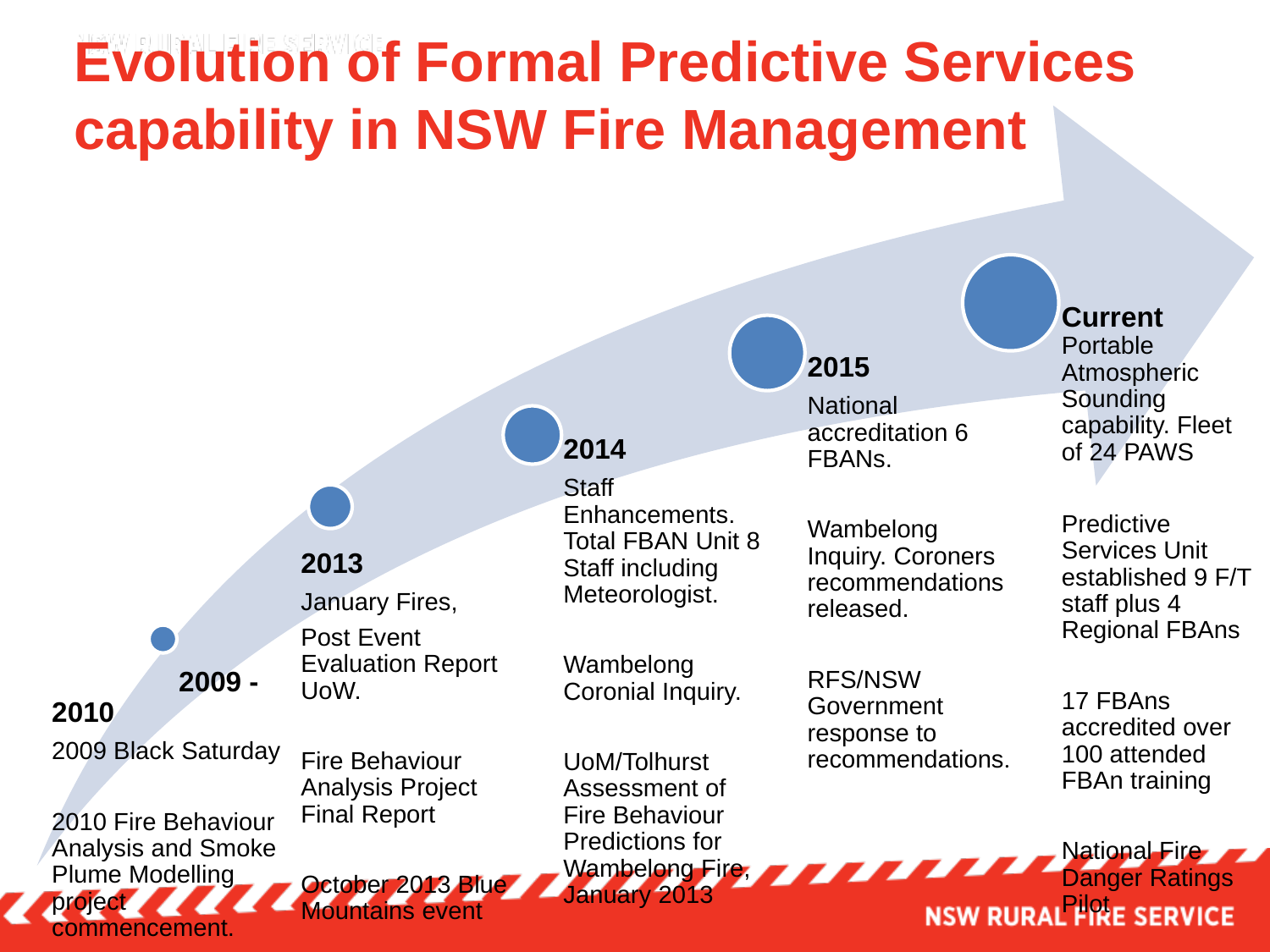

# Evolution of Formal Predictive Services capability in NSW Fire Management
	2009 -2010
2009 Black Saturday

2010 Fire Behaviour Analysis and Smoke Plume Modelling project commencement.
2013
January Fires,
Post Event Evaluation Report UoW.

Fire Behaviour Analysis Project Final Report

October 2013 Blue Mountains event
2014
Staff Enhancements. Total FBAN Unit 8 Staff including Meteorologist.

Wambelong  Coronial Inquiry.

UoM/Tolhurst Assessment of Fire Behaviour Predictions for Wambelong Fire, January 2013
2015
National accreditation 6 FBANs.

Wambelong Inquiry. Coroners recommendations released.

RFS/NSW Government response to recommendations.
Current Portable Atmospheric Sounding capability. Fleet of 24 PAWS

Predictive Services Unit established 9 F/T staff plus 4 Regional FBAns

17 FBAns accredited over 100 attended FBAn training

National Fire Danger Ratings Pilot